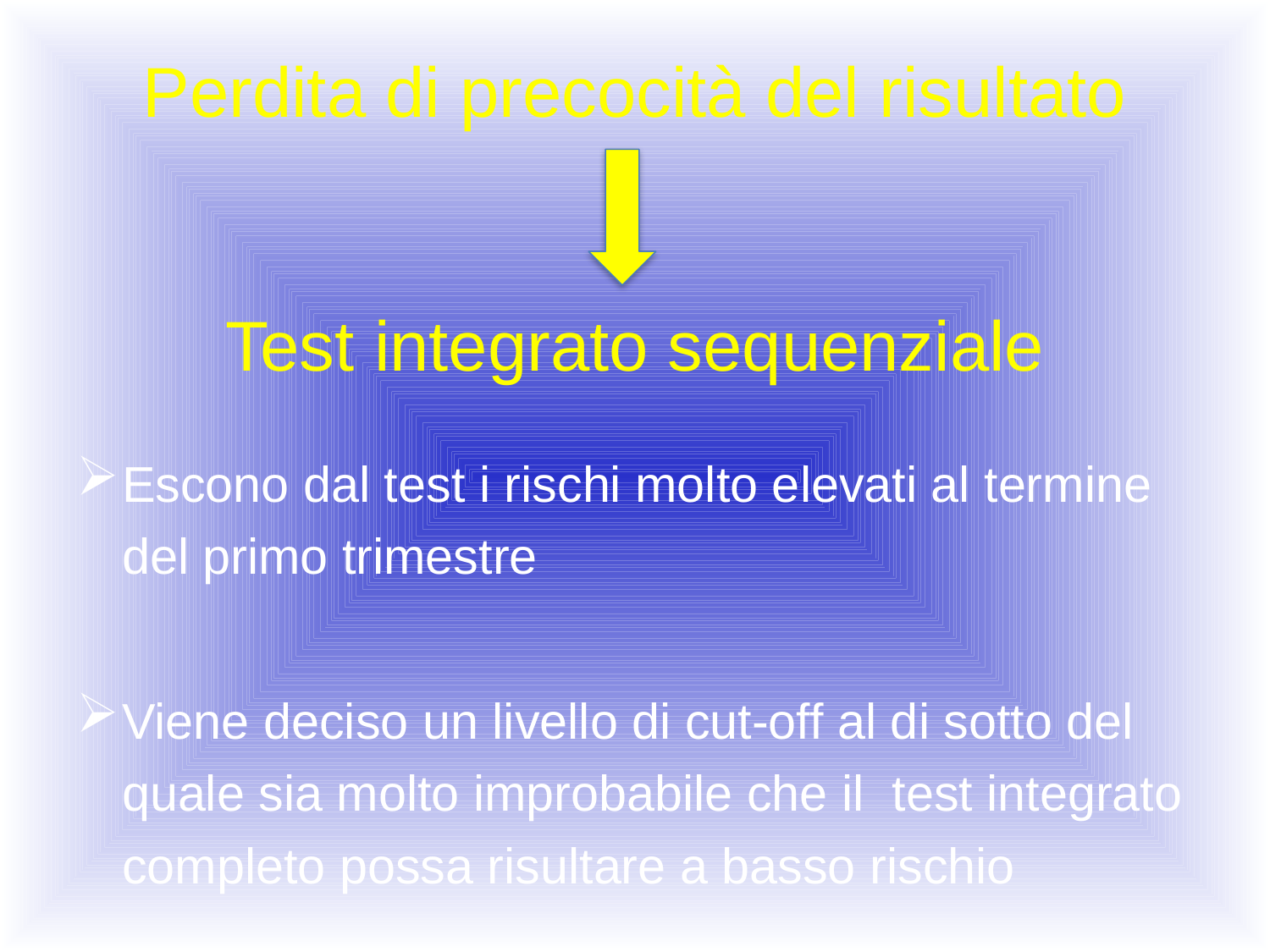

# Perdita di precocità del risultato Test integrato sequenziale

Escono dal test i rischi molto elevati al termine del primo trimestre

Viene deciso un livello di cut-off al di sotto del quale sia molto improbabile che il  test integrato completo possa risultare a basso rischio